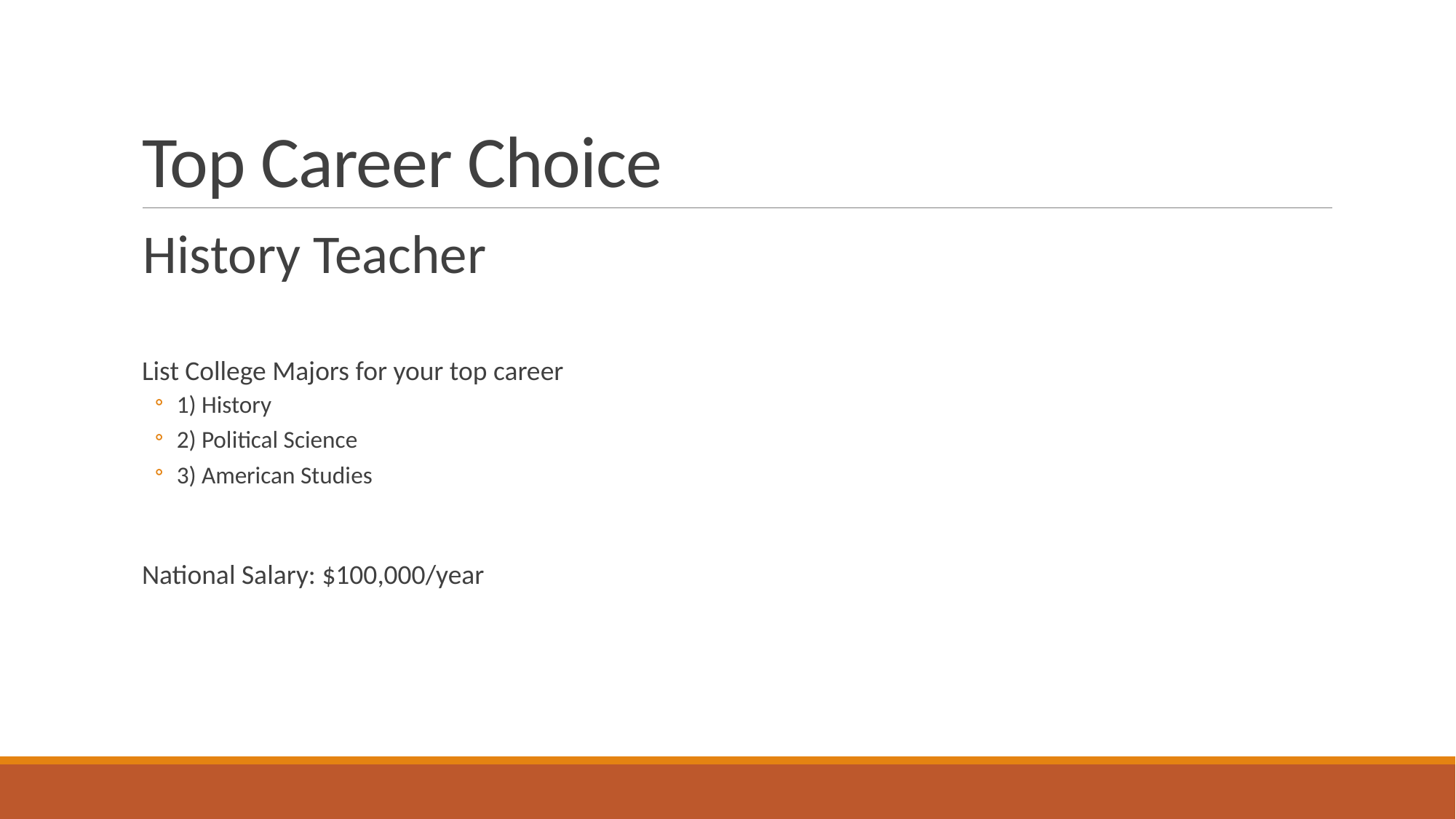

# Top Career Choice
History Teacher

List College Majors for your top career
1) History
2) Political Science
3) American Studies

National Salary: $100,000/year